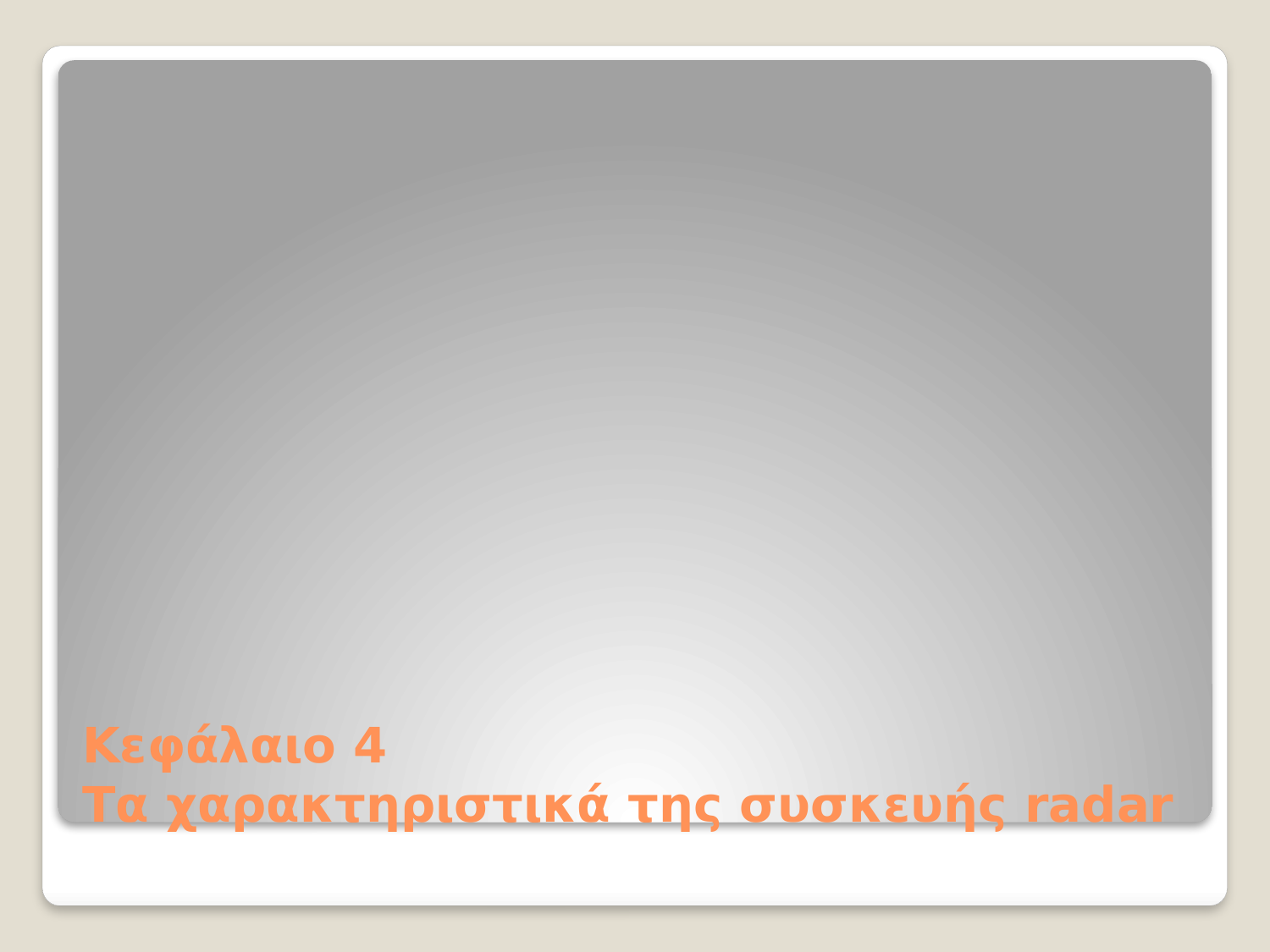

# Κεφάλαιο 4 Tα χαρακτηριστικά της συσκευής radar